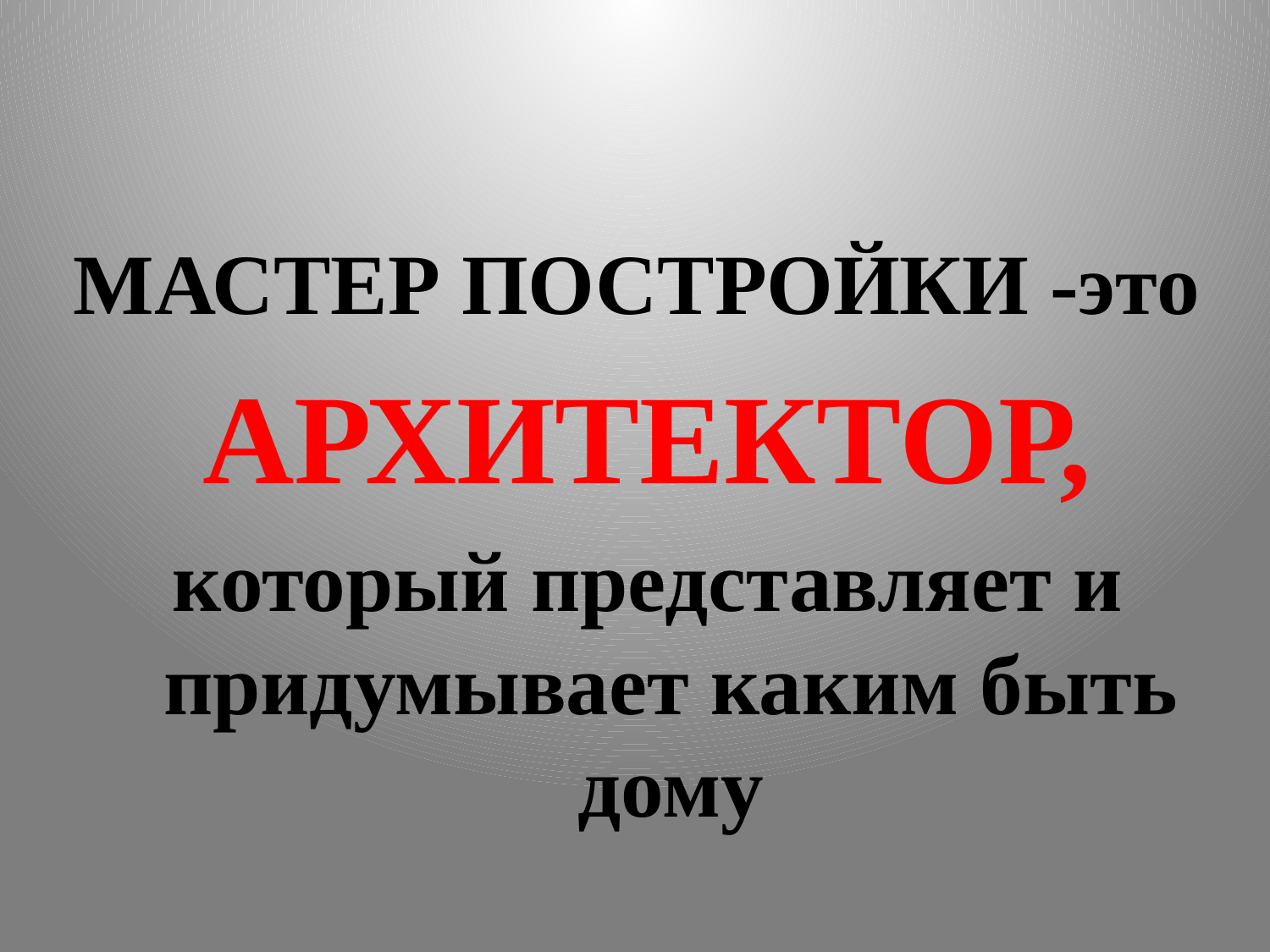

МАСТЕР ПОСТРОЙКИ -это
АРХИТЕКТОР,
который представляет и придумывает каким быть дому